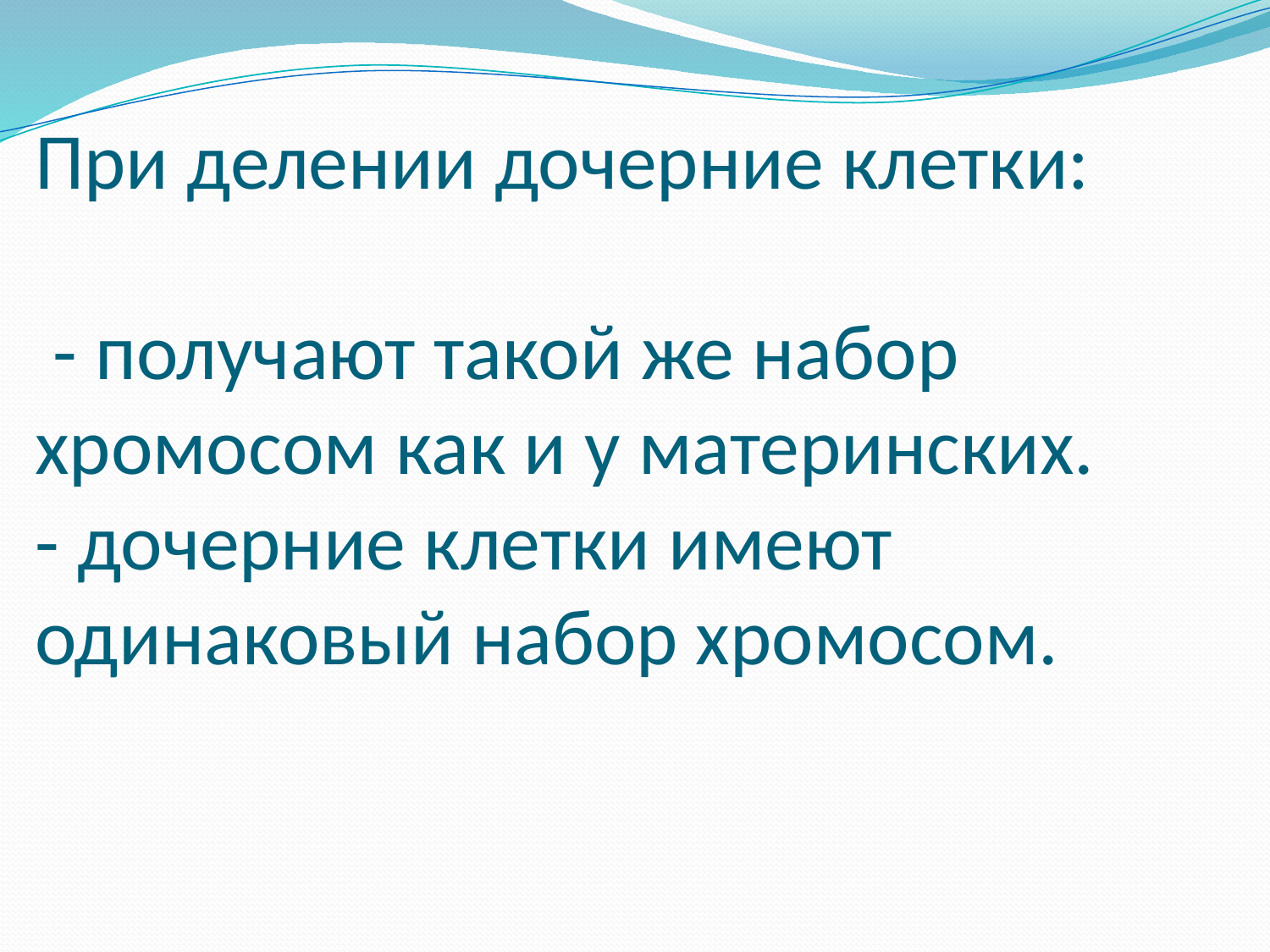

# При делении дочерние клетки: - получают такой же набор хромосом как и у материнских. - дочерние клетки имеют одинаковый набор хромосом.